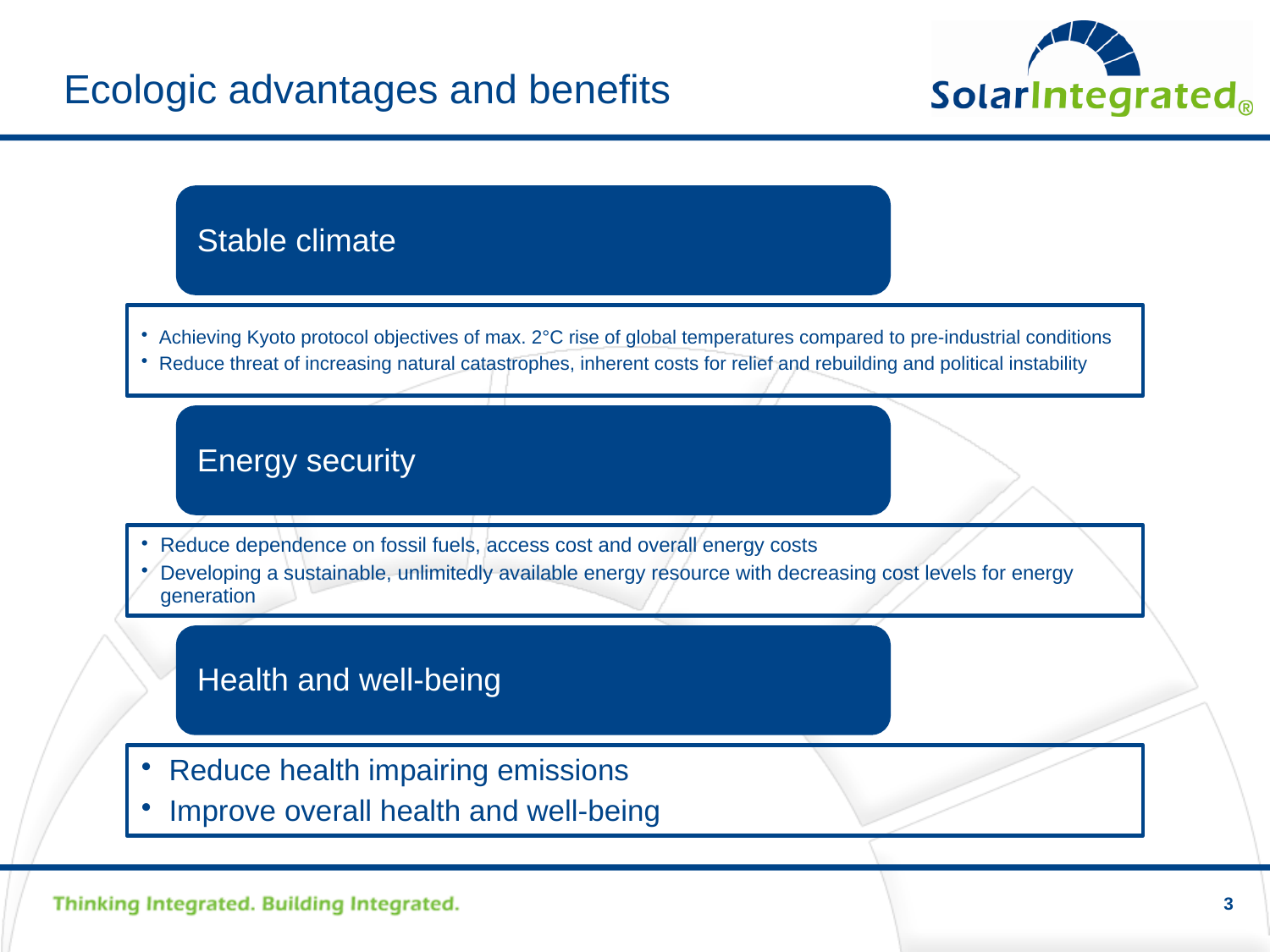

# Ecologic advantages and benefits
Stable climate
Achieving Kyoto protocol objectives of max. 2°C rise of global temperatures compared to pre-industrial conditions
Reduce threat of increasing natural catastrophes, inherent costs for relief and rebuilding and political instability
Energy security
Reduce dependence on fossil fuels, access cost and overall energy costs
Developing a sustainable, unlimitedly available energy resource with decreasing cost levels for energy generation
Health and well-being
Reduce health impairing emissions
Improve overall health and well-being
3